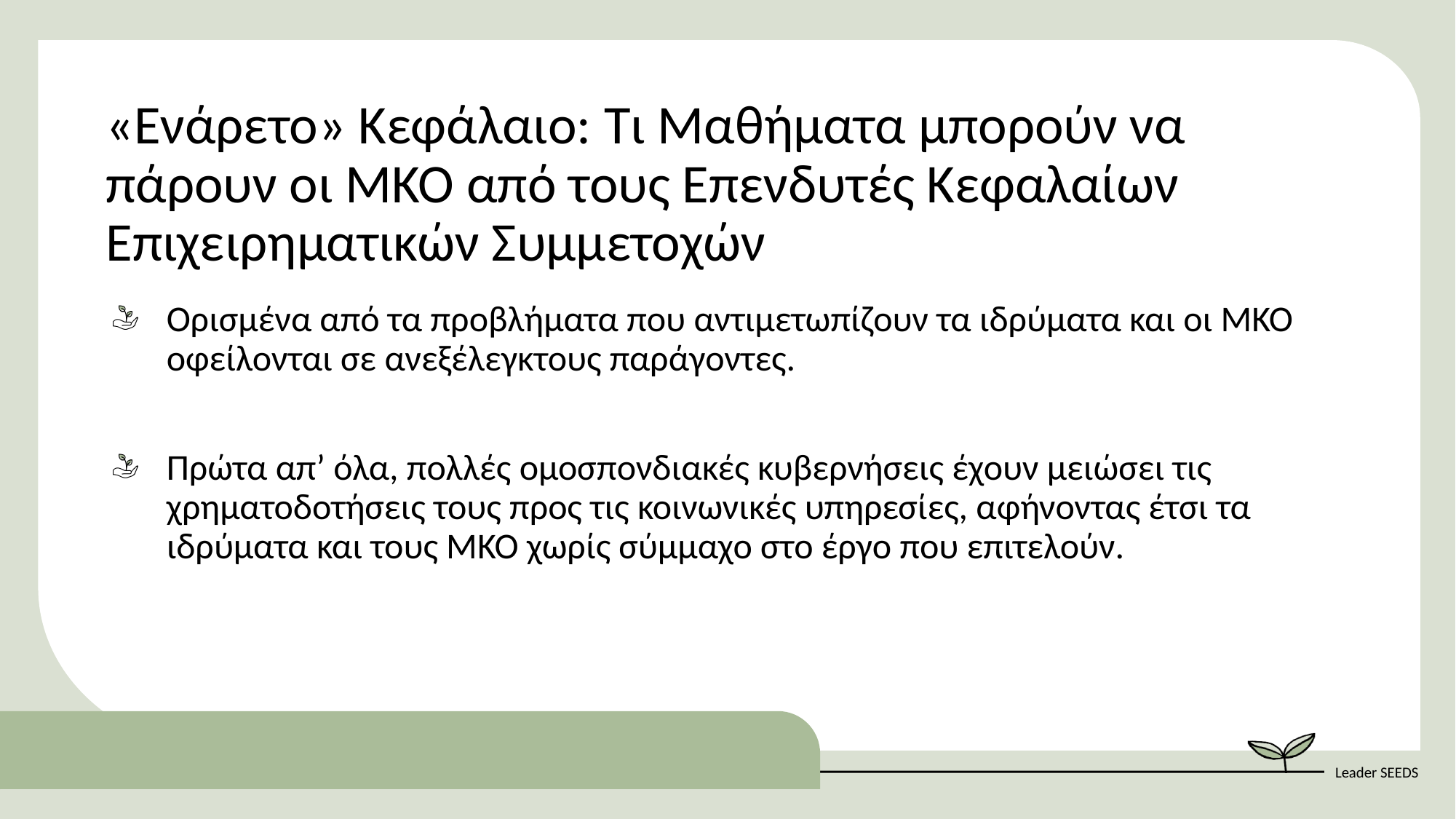

«Ενάρετο» Κεφάλαιο: Τι Μαθήματα μπορούν να πάρουν οι ΜΚΟ από τους Επενδυτές Κεφαλαίων Επιχειρηματικών Συμμετοχών
Ορισμένα από τα προβλήματα που αντιμετωπίζουν τα ιδρύματα και οι ΜΚΟ οφείλονται σε ανεξέλεγκτους παράγοντες.

Πρώτα απ’ όλα, πολλές ομοσπονδιακές κυβερνήσεις έχουν μειώσει τις χρηματοδοτήσεις τους προς τις κοινωνικές υπηρεσίες, αφήνοντας έτσι τα ιδρύματα και τους ΜΚΟ χωρίς σύμμαχο στο έργο που επιτελούν.